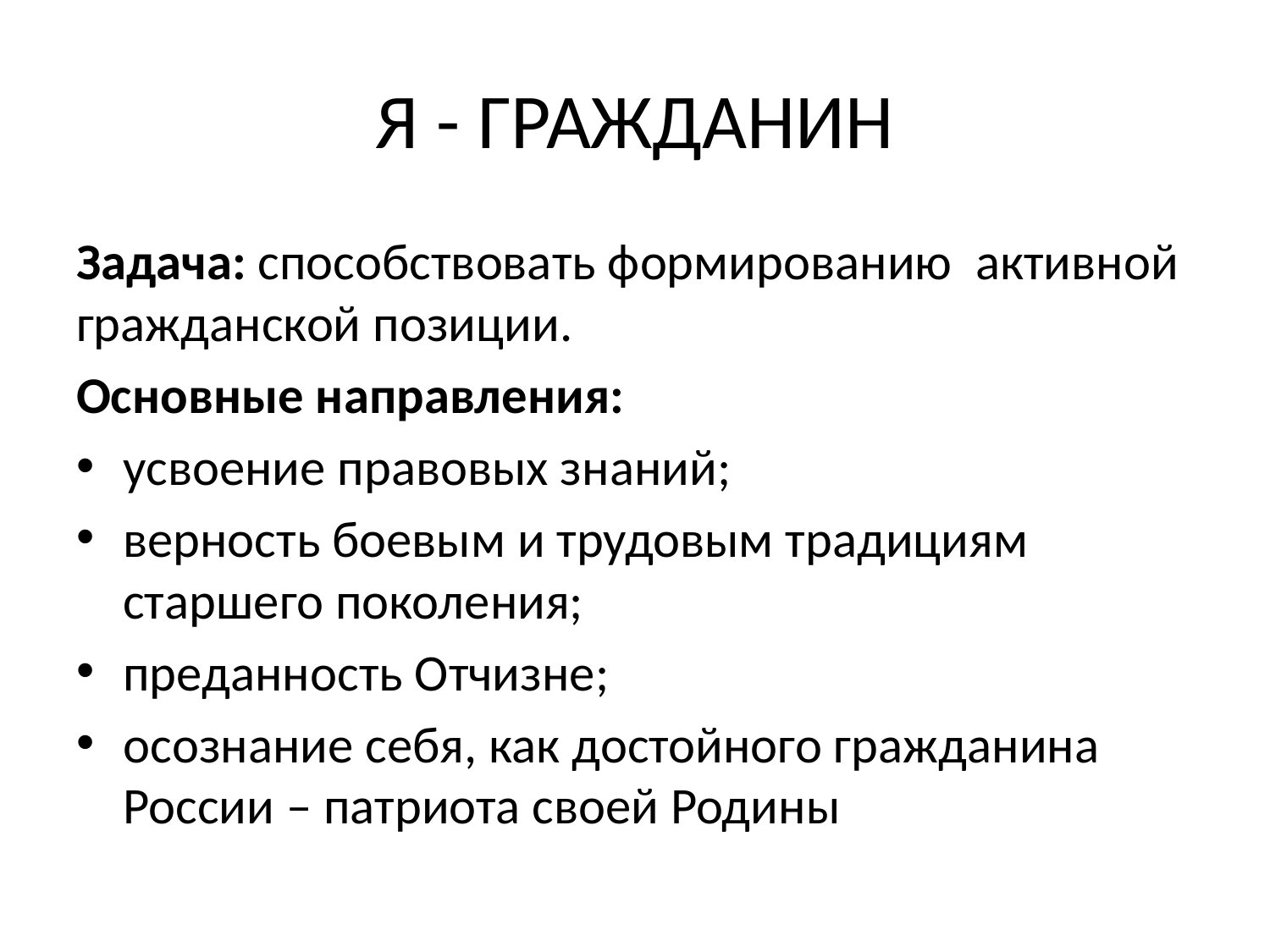

# Я - ГРАЖДАНИН
Задача: способствовать формированию  активной гражданской позиции.
Основные направления:
усвоение правовых знаний;
верность боевым и трудовым традициям старшего поколения;
преданность Отчизне;
осознание себя, как достойного гражданина России – патриота своей Родины